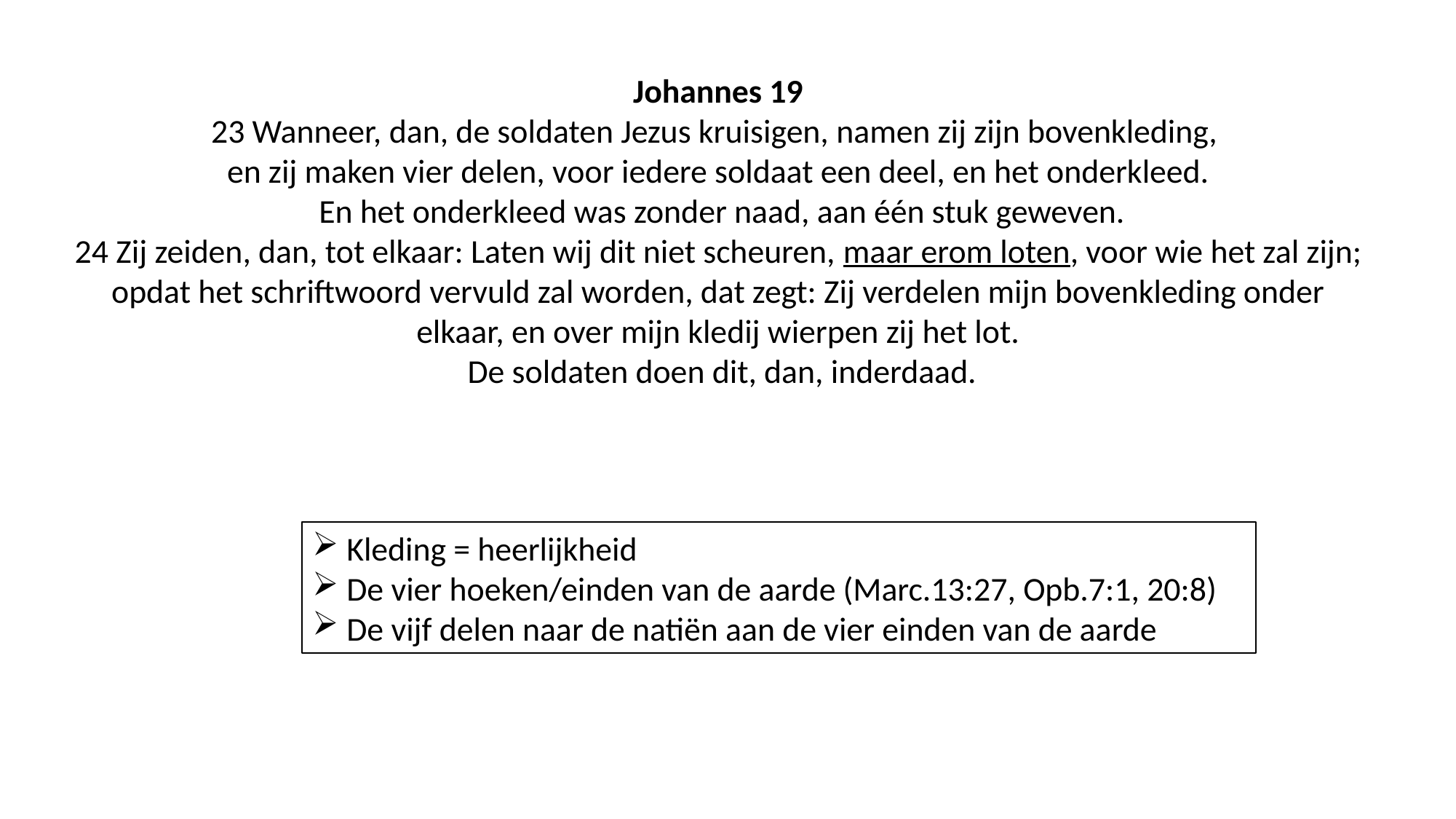

Johannes 19
23 Wanneer, dan, de soldaten Jezus kruisigen, namen zij zijn bovenkleding,
en zij maken vier delen, voor iedere soldaat een deel, en het onderkleed.
 En het onderkleed was zonder naad, aan één stuk geweven.
24 Zij zeiden, dan, tot elkaar: Laten wij dit niet scheuren, maar erom loten, voor wie het zal zijn; opdat het schriftwoord vervuld zal worden, dat zegt: Zij verdelen mijn bovenkleding onder elkaar, en over mijn kledij wierpen zij het lot.
 De soldaten doen dit, dan, inderdaad.
Kleding = heerlijkheid
De vier hoeken/einden van de aarde (Marc.13:27, Opb.7:1, 20:8)
De vijf delen naar de natiën aan de vier einden van de aarde